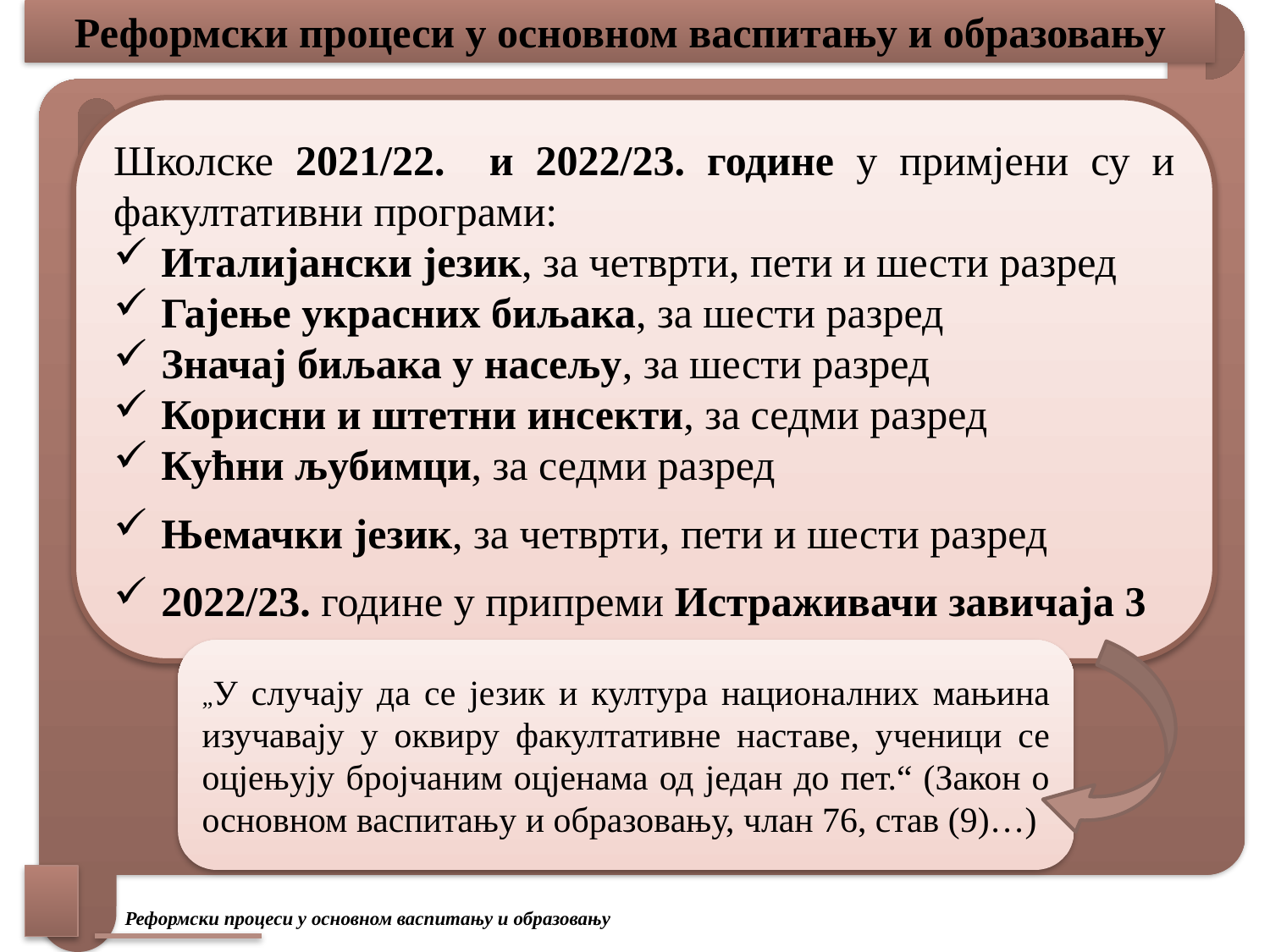

# Реформски процеси у основном васпитању и образовању

Школске 2021/22.  и 2022/23. године у примјени су и факултативни програми:
Италијански језик, за четврти, пети и шести разред
Гајење украсних биљака, за шести разред
Значај биљака у насељу, за шести разред
Корисни и штетни инсекти, за седми разред
Кућни љубимци, за седми разред
Њемачки језик, за четврти, пети и шести разред
2022/23. године у припреми Истраживачи завичаја 3

„У случају да се језик и култура националних мањина изучавају у оквиру факултативне наставе, ученици се оцјењују бројчаним оцјенама од један до пет.“ (Закон о основном васпитању и образовању, члан 76, став (9)…)

Реформски процеси у основном васпитању и образовању